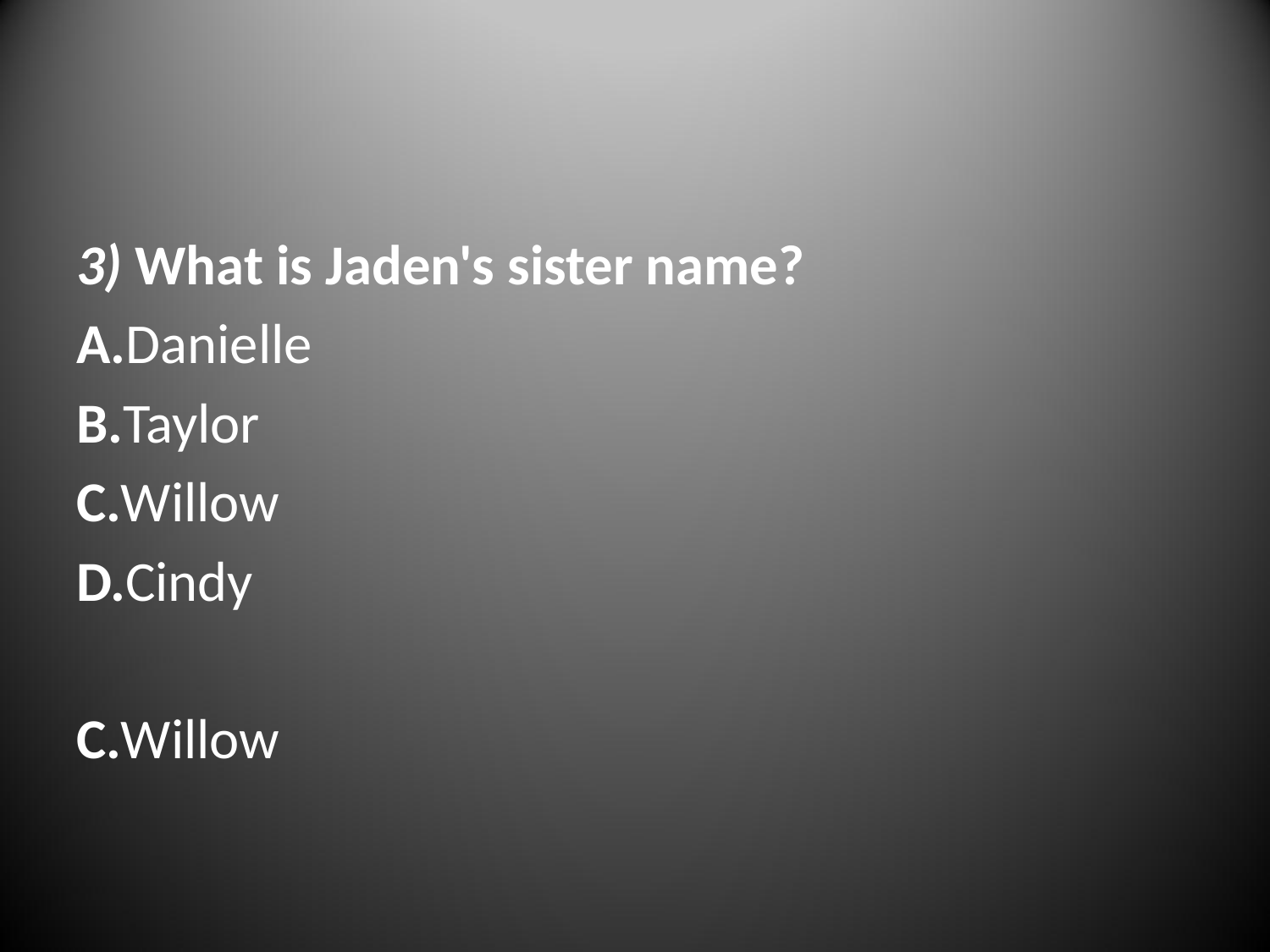

#
3) What is Jaden's sister name?
A.Danielle
B.Taylor
C.Willow
D.Cindy

C.Willow